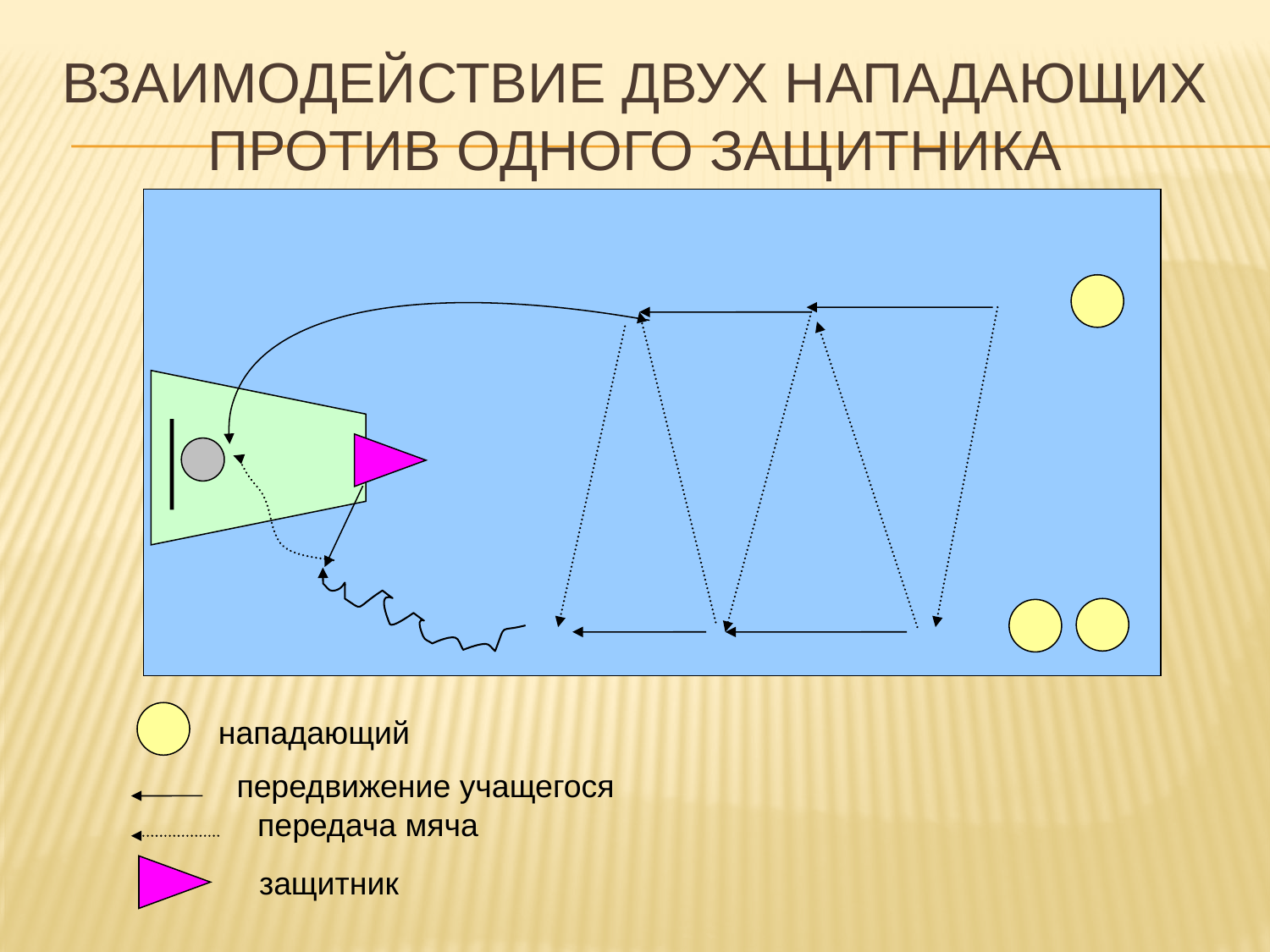

# Взаимодействие двух нападающих против одного защитника

нападающий
передвижение учащегося
передача мяча

защитник